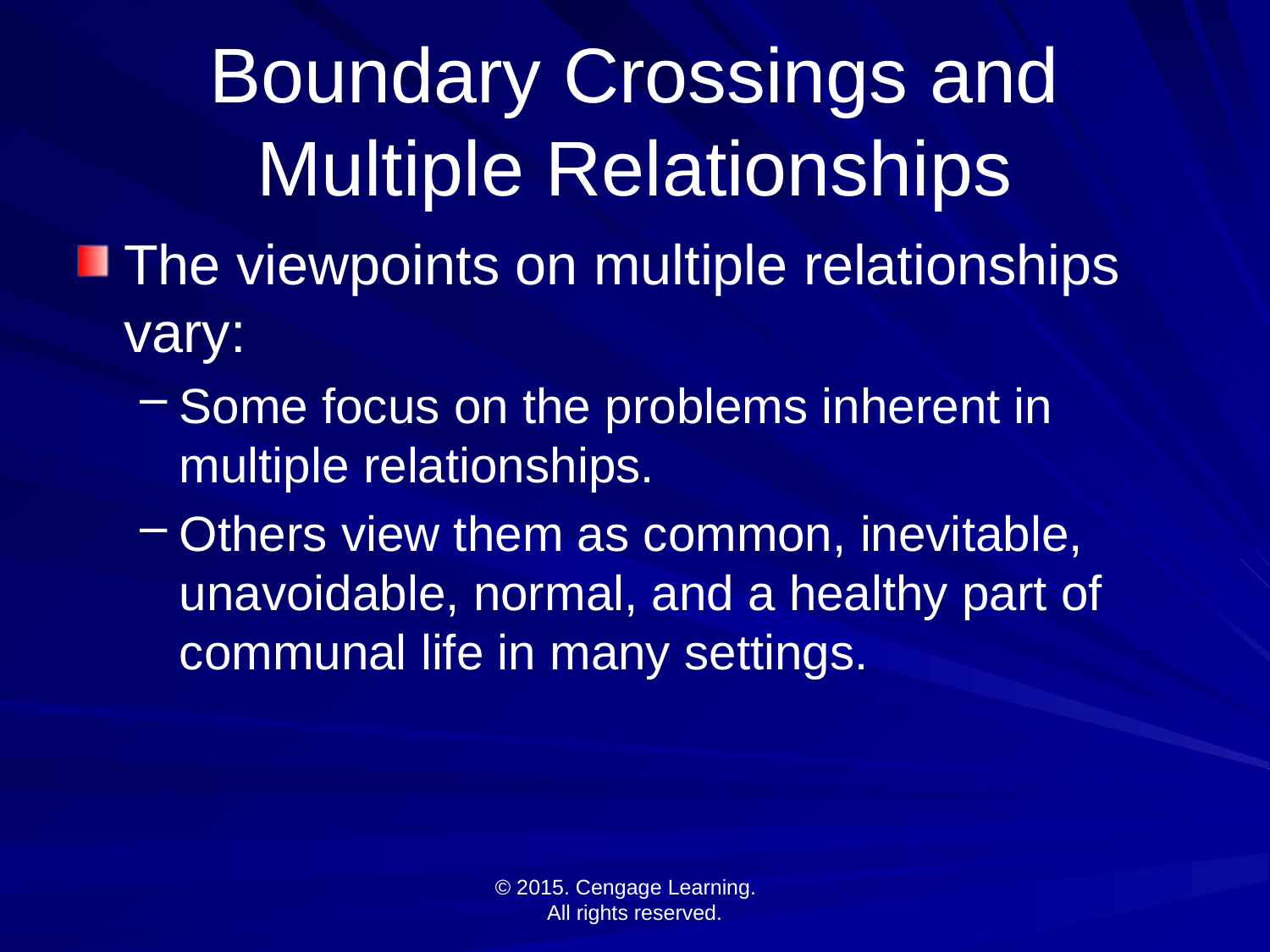

# Boundary Crossings and Multiple Relationships
The viewpoints on multiple relationships vary:
Some focus on the problems inherent in multiple relationships.
Others view them as common, inevitable, unavoidable, normal, and a healthy part of communal life in many settings.
© 2015. Cengage Learning.
All rights reserved.